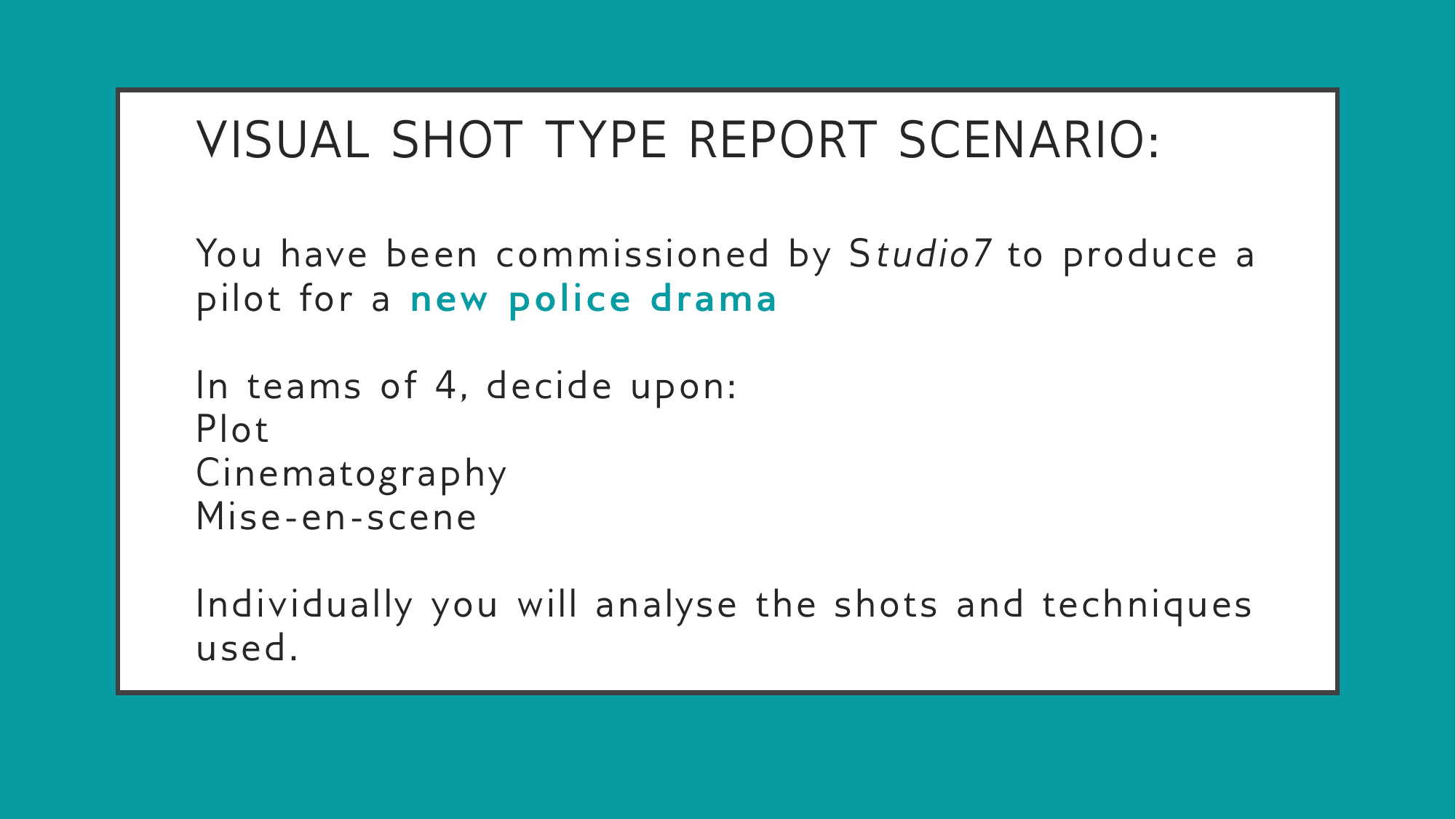

# Visual Shot Type Report Scenario: You have been commissioned by Studio7 to produce a pilot for a new police drama In teams of 4, decide upon: Plot Cinematography Mise-en-scene Individually you will analyse the shots and techniques used.